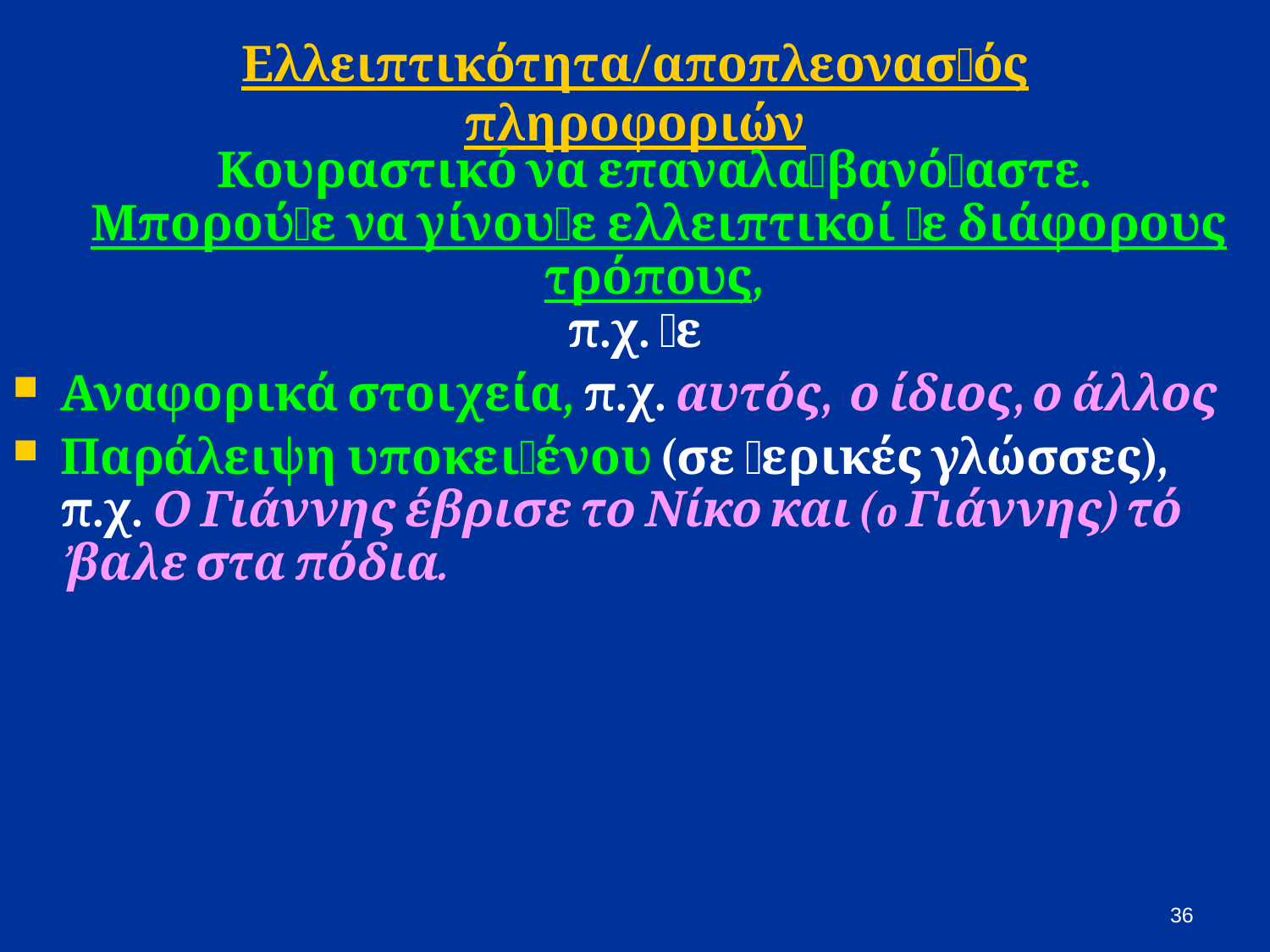

# Ελλειπτικότητα/αποπλεονασμός πληροφοριών
	Κουραστικό να επαναλαμβανόμαστε.
	Μπορούμε να γίνουμε ελλειπτικοί με διάφορους τρόπους,
π.χ. με
Αναφορικά στοιχεία, π.χ. αυτός,  ο ίδιος, ο άλλος
Παράλειψη υποκειμένου (σε μερικές γλώσσες), π.χ. Ο Γιάννης έβρισε το Νίκο και (o Γιάννης) τό ’βαλε στα πόδια.

36